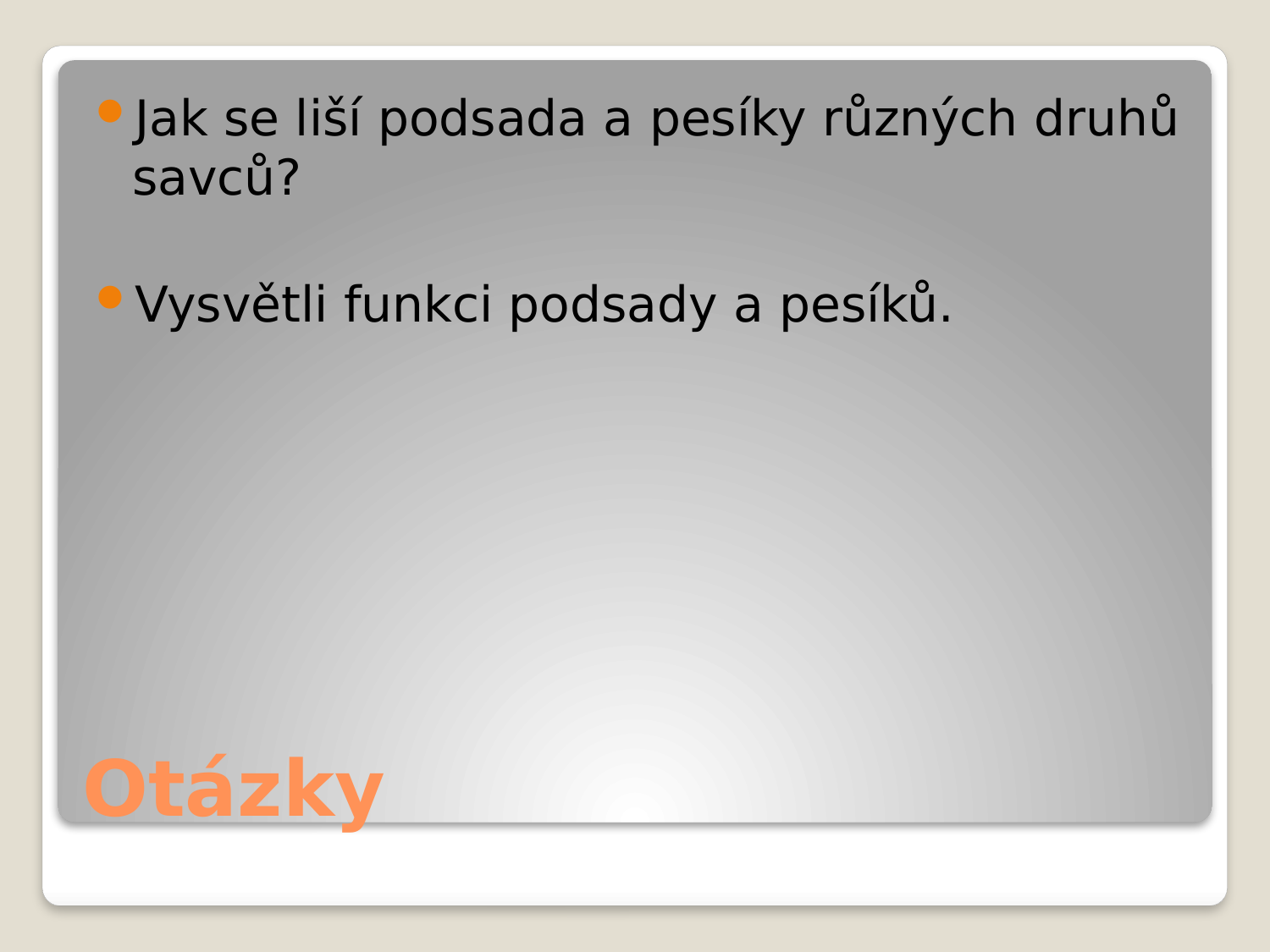

Jak se liší podsada a pesíky různých druhů savců?

Vysvětli funkci podsady a pesíků.
# Otázky